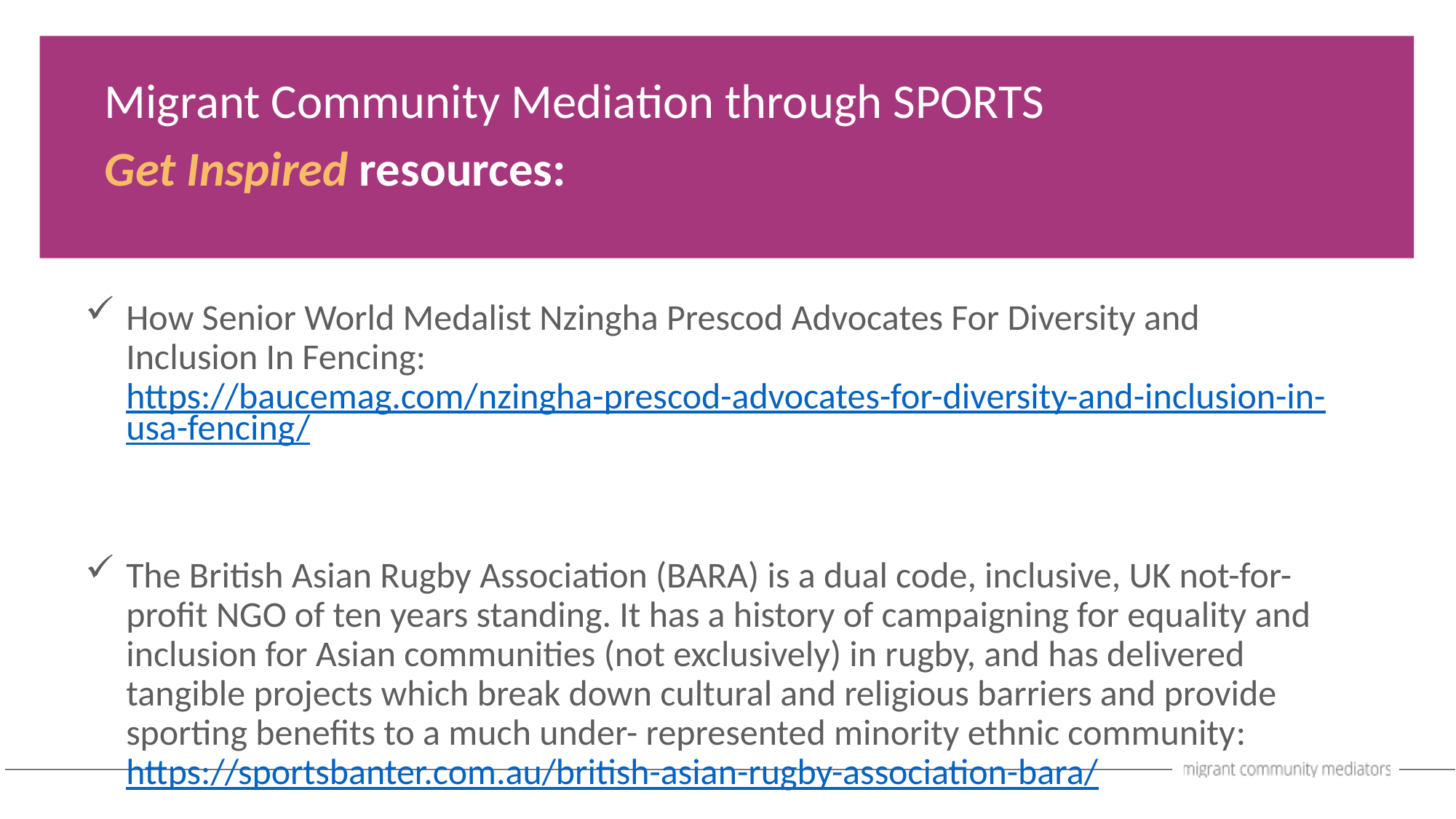

Migrant Community Mediation through SPORTS
Get Inspired resources:
How Senior World Medalist Nzingha Prescod Advocates For Diversity and Inclusion In Fencing: https://baucemag.com/nzingha-prescod-advocates-for-diversity-and-inclusion-in-usa-fencing/

The British Asian Rugby Association (BARA) is a dual code, inclusive, UK not-for-proﬁt NGO of ten years standing. It has a history of campaigning for equality and inclusion for Asian communities (not exclusively) in rugby, and has delivered tangible projects which break down cultural and religious barriers and provide sporting beneﬁts to a much under- represented minority ethnic community: https://sportsbanter.com.au/british-asian-rugby-association-bara/